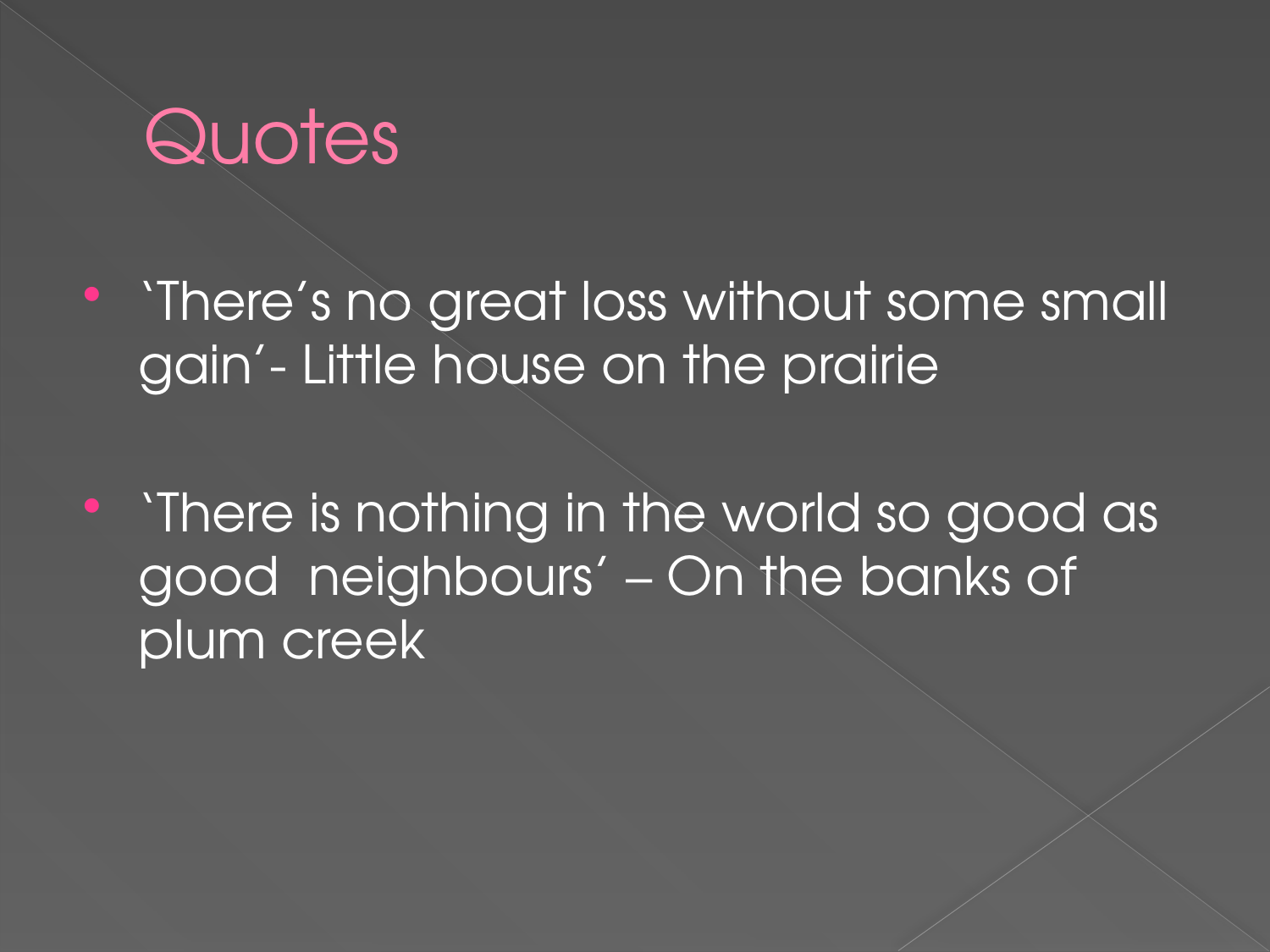

# Quotes
‘There’s no great loss without some small gain’- Little house on the prairie

‘There is nothing in the world so good as good  neighbours’ – On the banks of plum creek